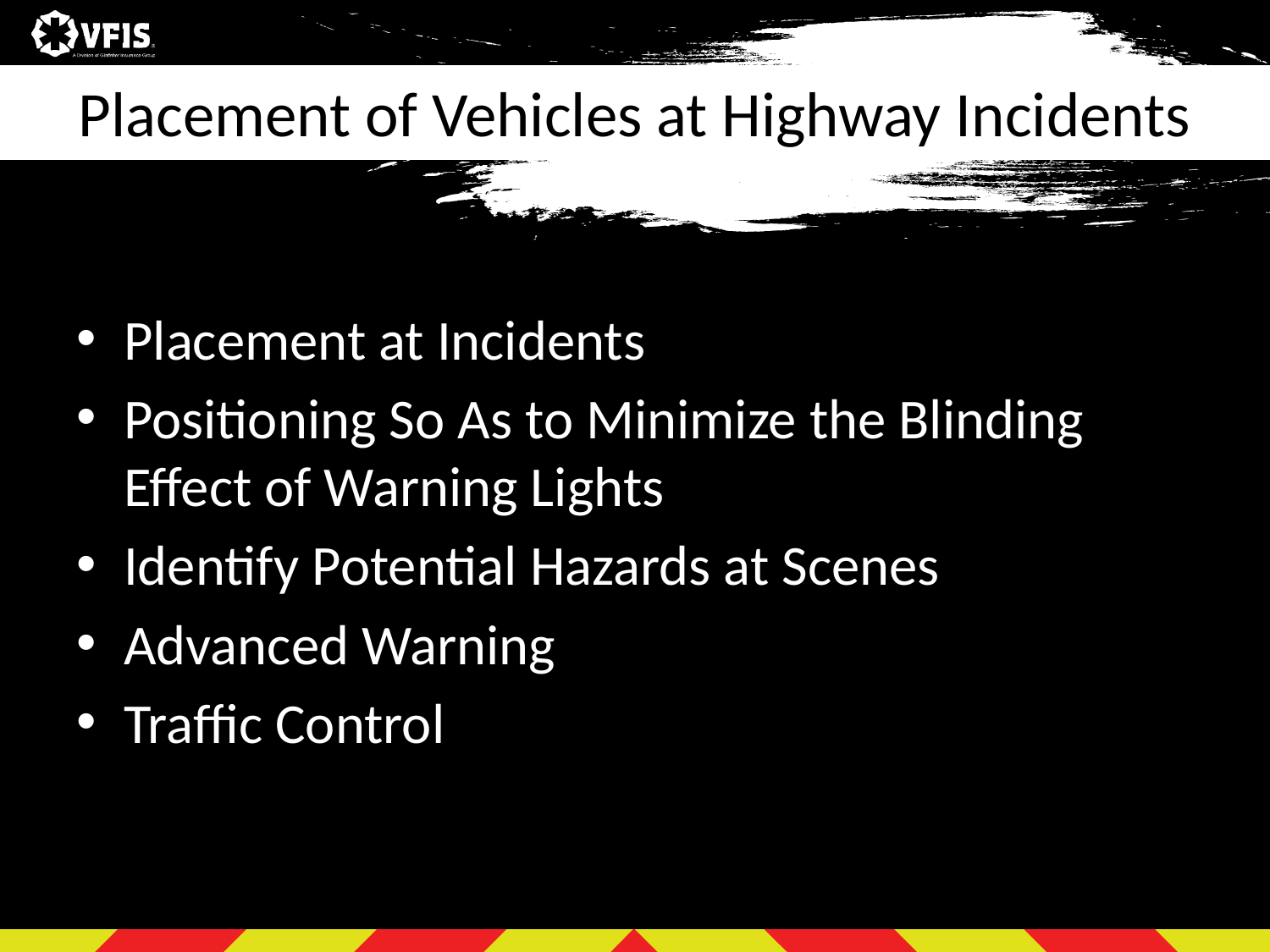

# Placement of Vehicles at Highway Incidents

Placement at Incidents
Positioning So As to Minimize the Blinding Effect of Warning Lights
Identify Potential Hazards at Scenes
Advanced Warning
Traffic Control